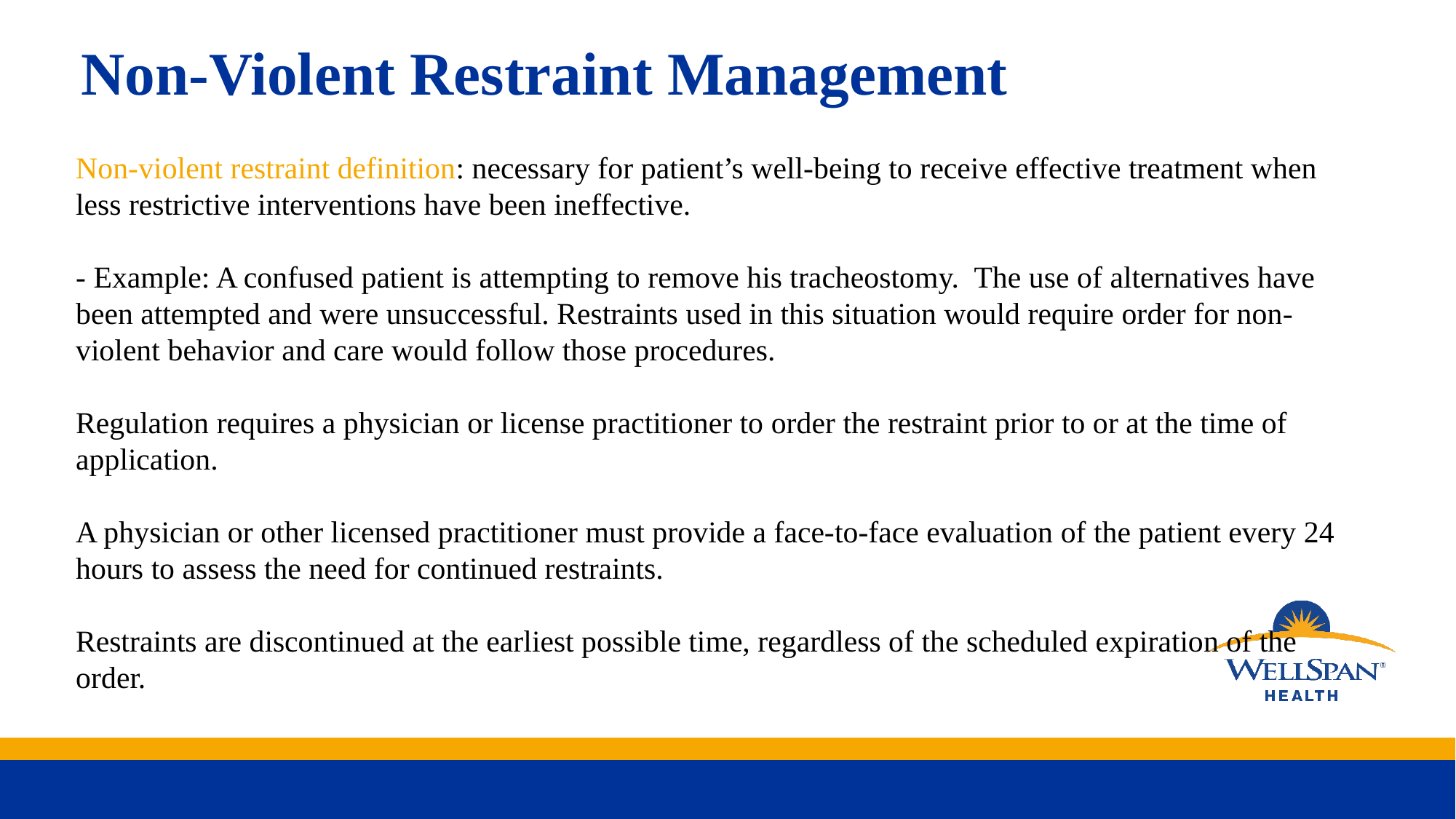

Non-Violent Restraint Management
Non-violent restraint definition: necessary for patient’s well-being to receive effective treatment when less restrictive interventions have been ineffective.

- Example: A confused patient is attempting to remove his tracheostomy.  The use of alternatives have been attempted and were unsuccessful. Restraints used in this situation would require order for non-violent behavior and care would follow those procedures.

Regulation requires a physician or license practitioner to order the restraint prior to or at the time of application.

A physician or other licensed practitioner must provide a face-to-face evaluation of the patient every 24 hours to assess the need for continued restraints.

Restraints are discontinued at the earliest possible time, regardless of the scheduled expiration of the order.